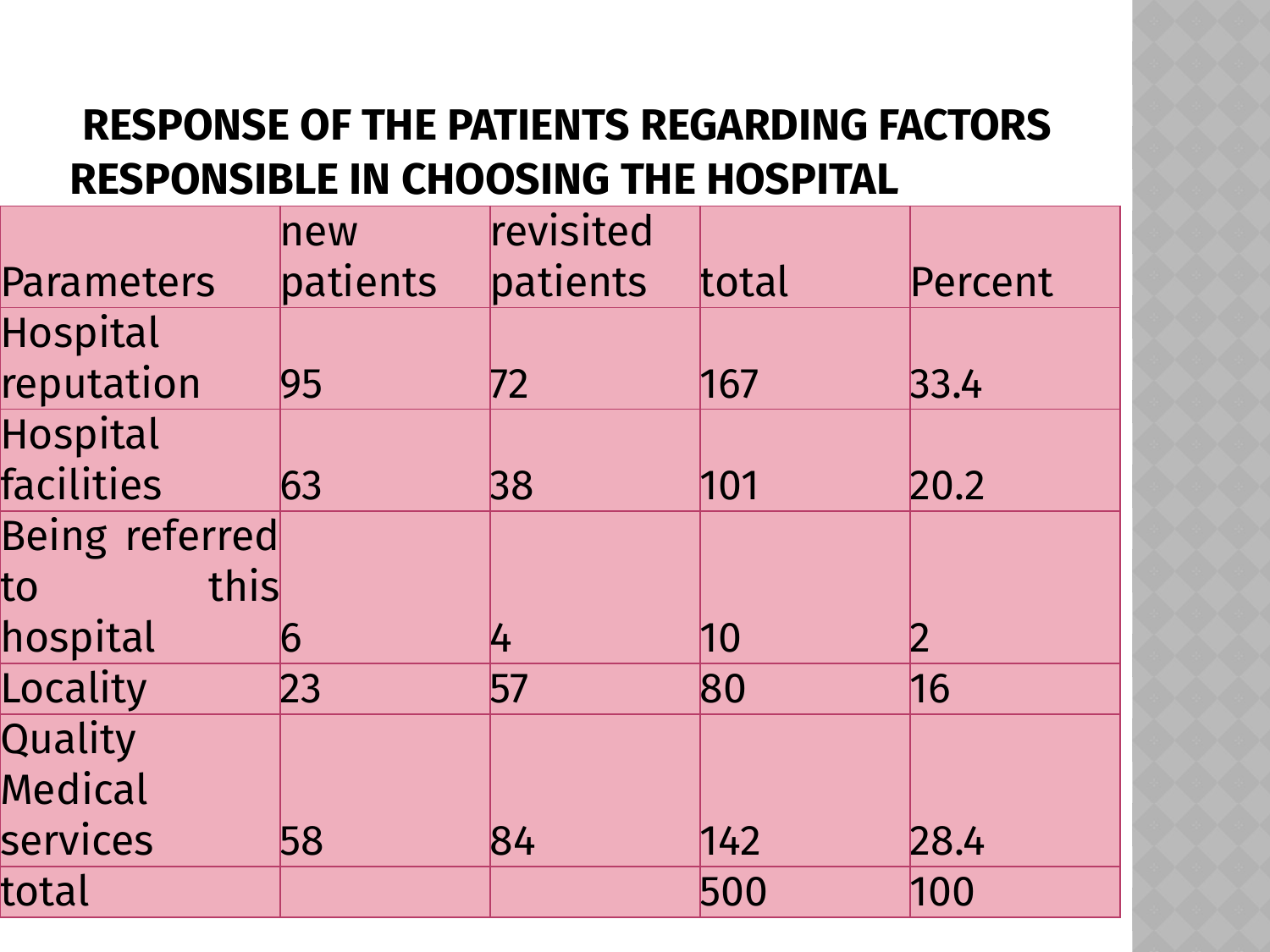

# Response of the patients regarding factors responsible in choosing the hospital
| Parameters | new patients | revisited patients | total | Percent |
| --- | --- | --- | --- | --- |
| Hospital reputation | 95 | 72 | 167 | 33.4 |
| Hospital facilities | 63 | 38 | 101 | 20.2 |
| Being referred to this hospital | 6 | 4 | 10 | 2 |
| Locality | 23 | 57 | 80 | 16 |
| Quality Medical services | 58 | 84 | 142 | 28.4 |
| total |  |  | 500 | 100 |